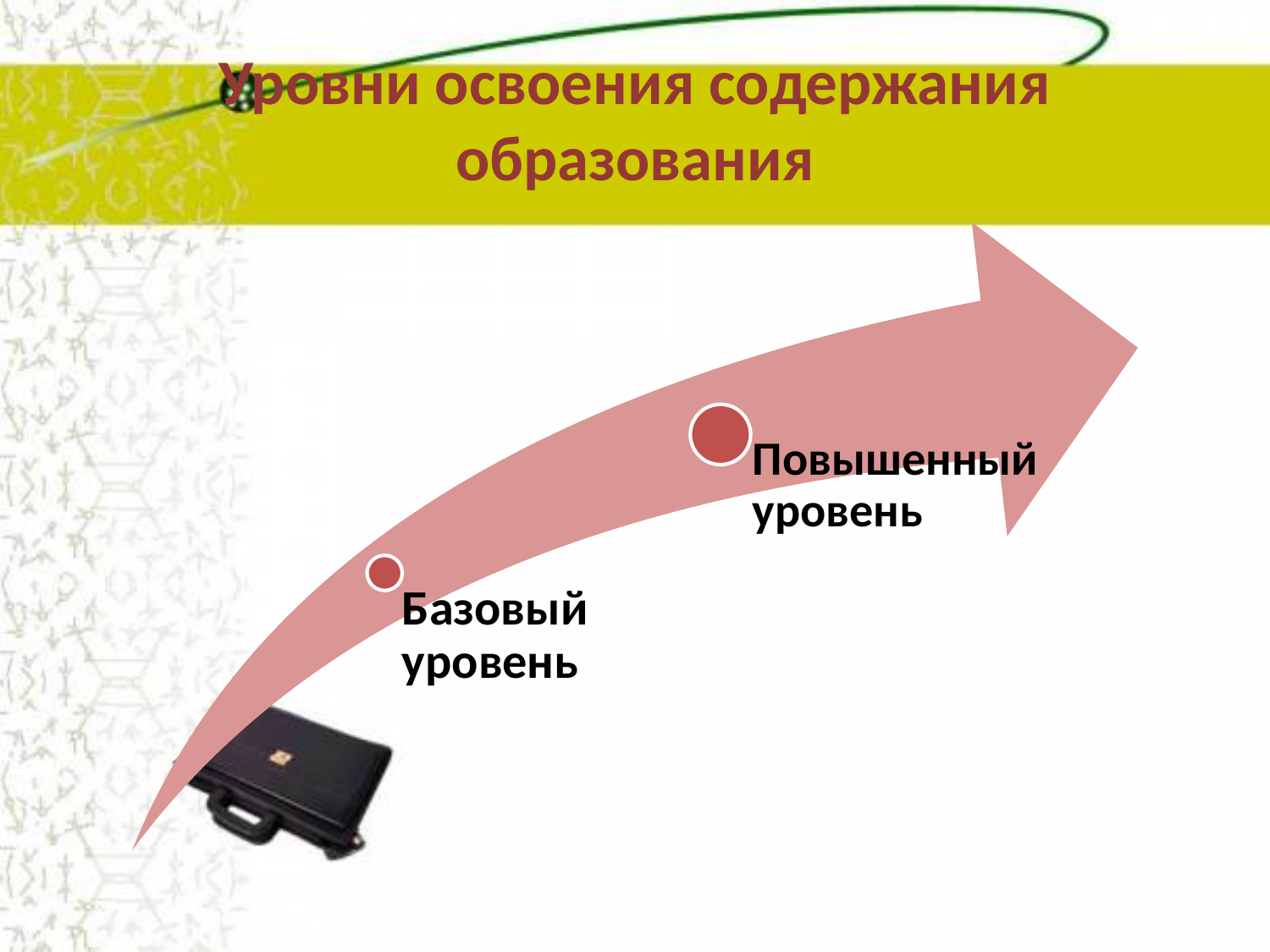

# Уровни освоения содержания образования
Базовый уровень
Повышенный уровень